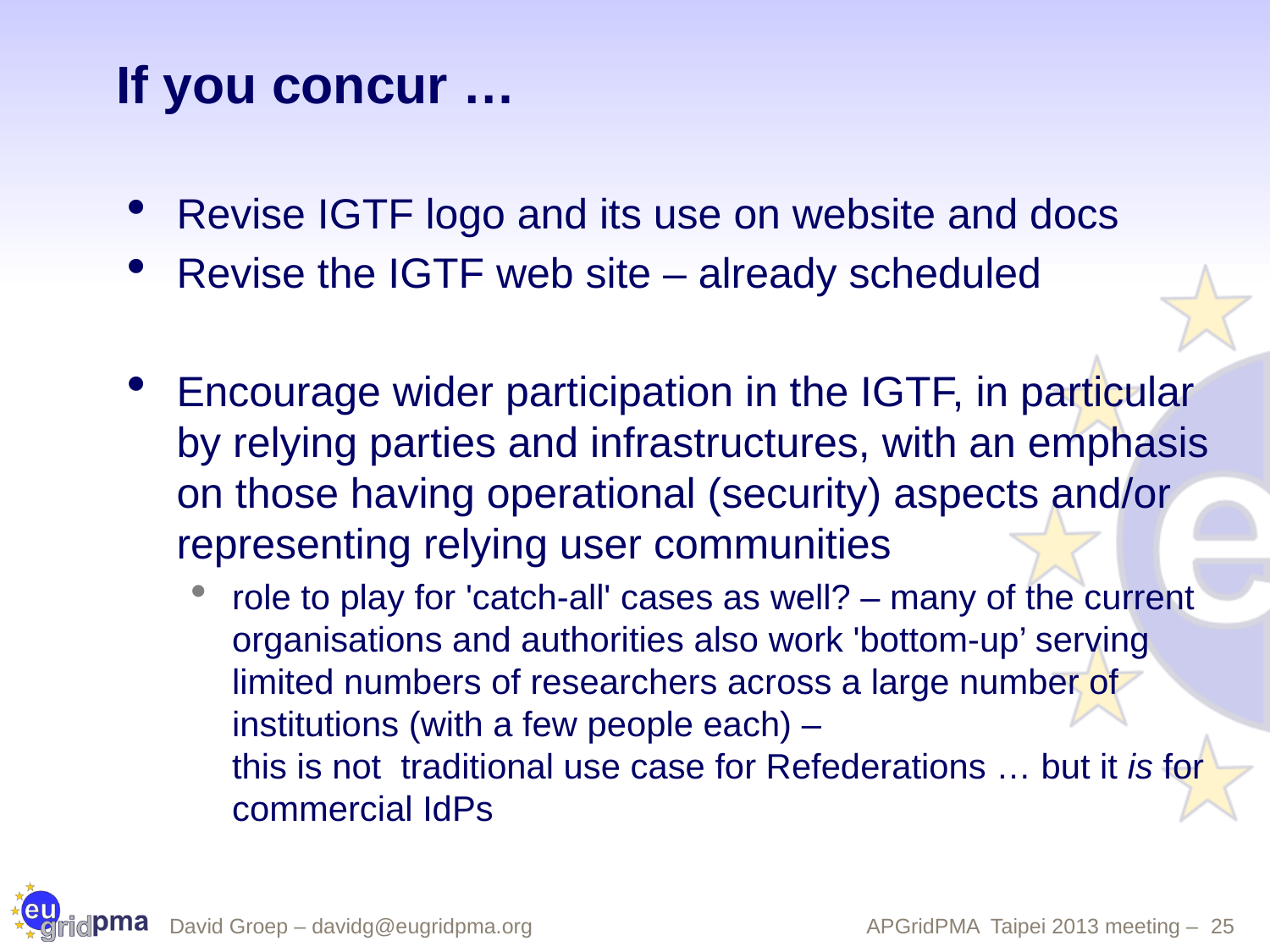

# If you concur …
Revise IGTF logo and its use on website and docs
Revise the IGTF web site – already scheduled

Encourage wider participation in the IGTF, in particular by relying parties and infrastructures, with an emphasis on those having operational (security) aspects and/or representing relying user communities
role to play for 'catch-all' cases as well? – many of the current organisations and authorities also work 'bottom-up’ serving limited numbers of researchers across a large number of institutions (with a few people each) –
this is not  traditional use case for Refederations … but it is for commercial IdPs